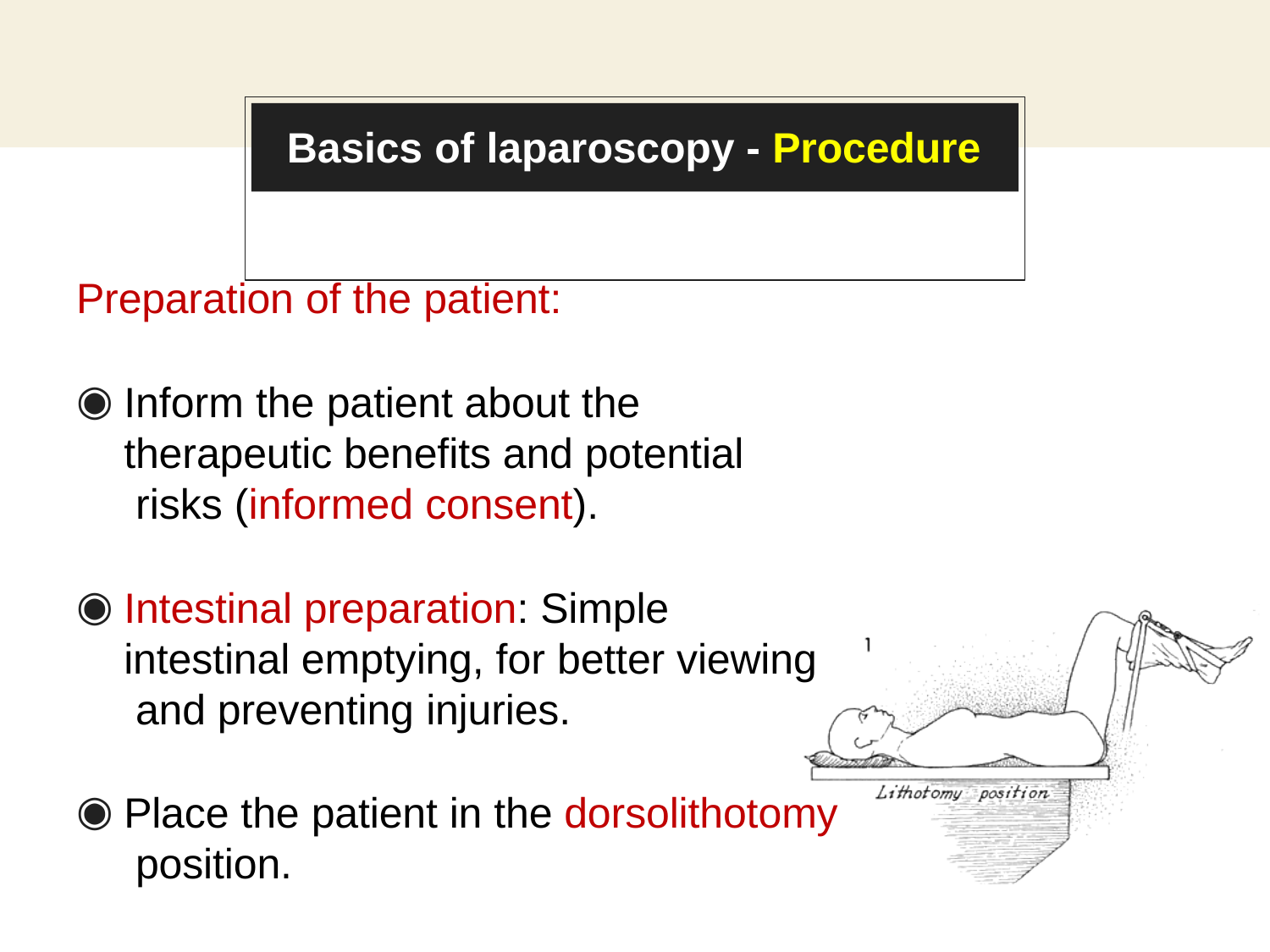

# Basics of laparoscopy - Procedure
Preparation of the patient:

Inform the patient about the  therapeutic benefits and potential  risks (informed consent).

Intestinal preparation: Simple  intestinal emptying, for better viewing  and preventing injuries.

Place the patient in the dorsolithotomy  position.